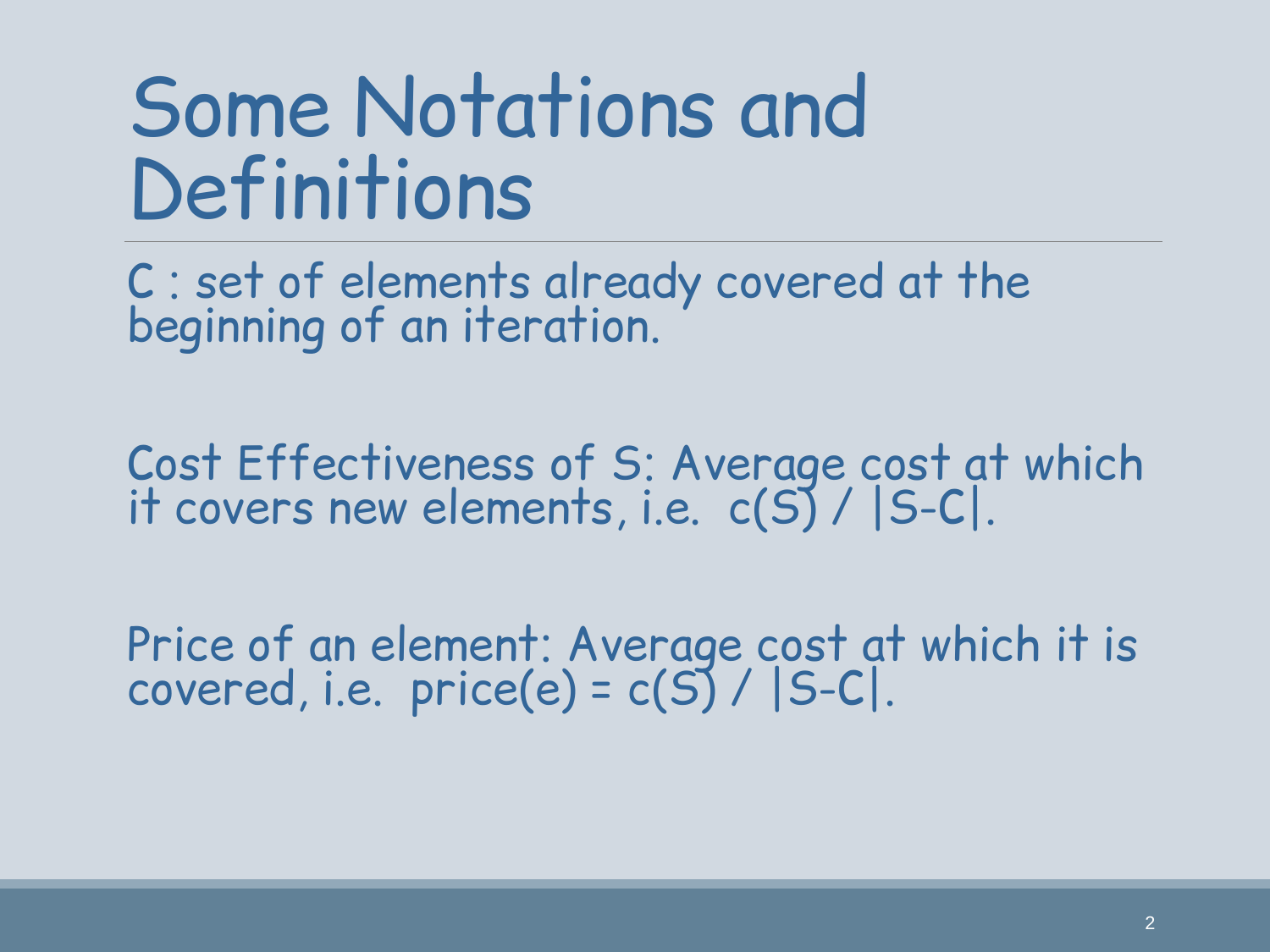

# Some Notations and Definitions
C : set of elements already covered at the beginning of an iteration.

Cost Effectiveness of S: Average cost at which it covers new elements, i.e.  c(S) / |S-C|.

Price of an element: Average cost at which it is covered, i.e.  price(e) = c(S) / |S-C|.
2